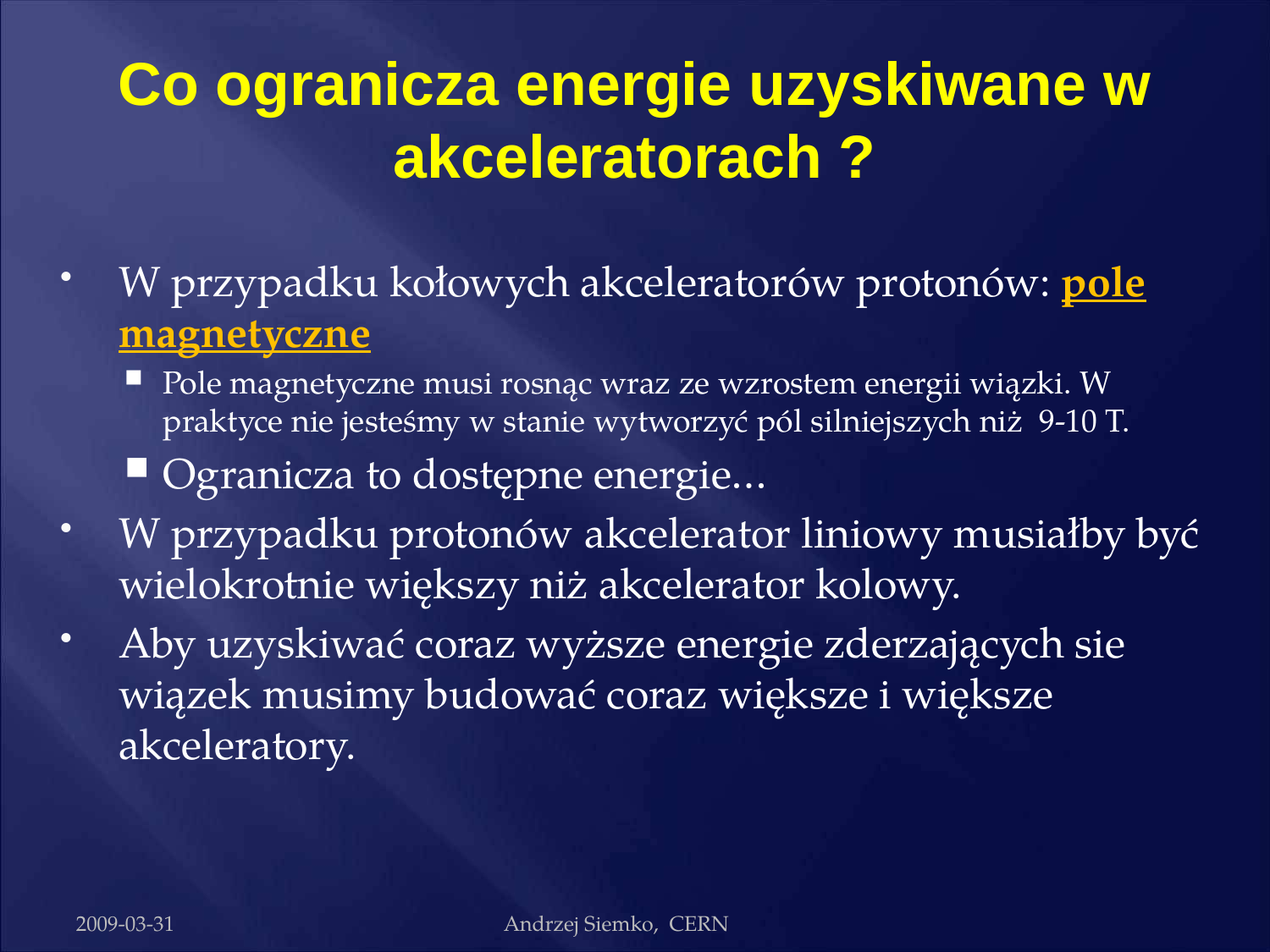

# Co ogranicza energie uzyskiwane w akceleratorach ?
W przypadku kołowych akceleratorów protonów: pole magnetyczne
Pole magnetyczne musi rosnąc wraz ze wzrostem energii wiązki. W praktyce nie jesteśmy w stanie wytworzyć pól silniejszych niż  9-10 T.
Ogranicza to dostępne energie…
W przypadku protonów akcelerator liniowy musiałby być wielokrotnie większy niż akcelerator kolowy.
Aby uzyskiwać coraz wyższe energie zderzających sie wiązek musimy budować coraz większe i większe akceleratory.
2009-03-31
Andrzej Siemko,  CERN